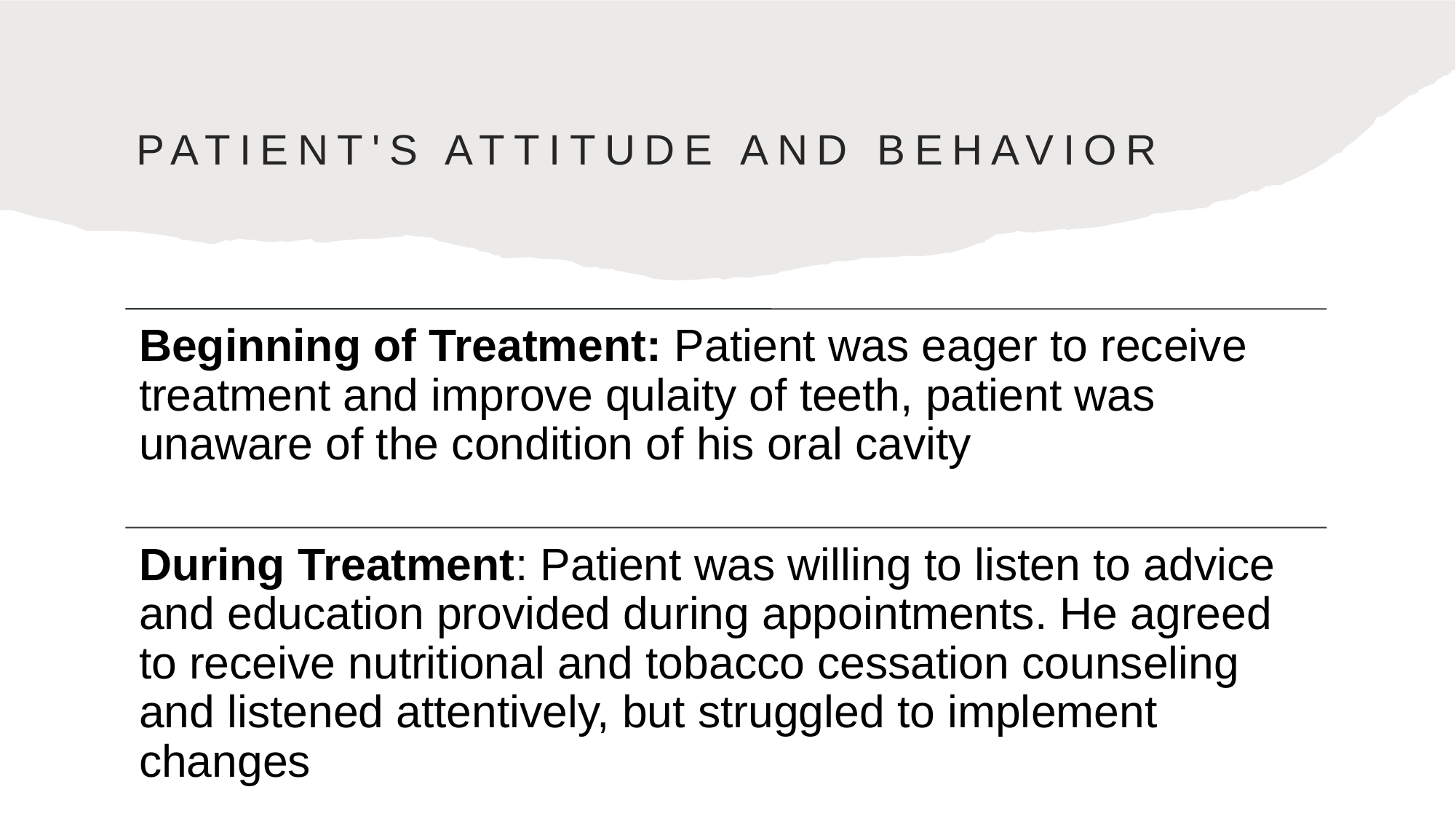

# Patient's Attitude and Behavior
Beginning of Treatment: Patient was eager to receive treatment and improve qulaity of teeth, patient was unaware of the condition of his oral cavity
During Treatment: Patient was willing to listen to advice and education provided during appointments. He agreed to receive nutritional and tobacco cessation counseling and listened attentively, but struggled to implement changes